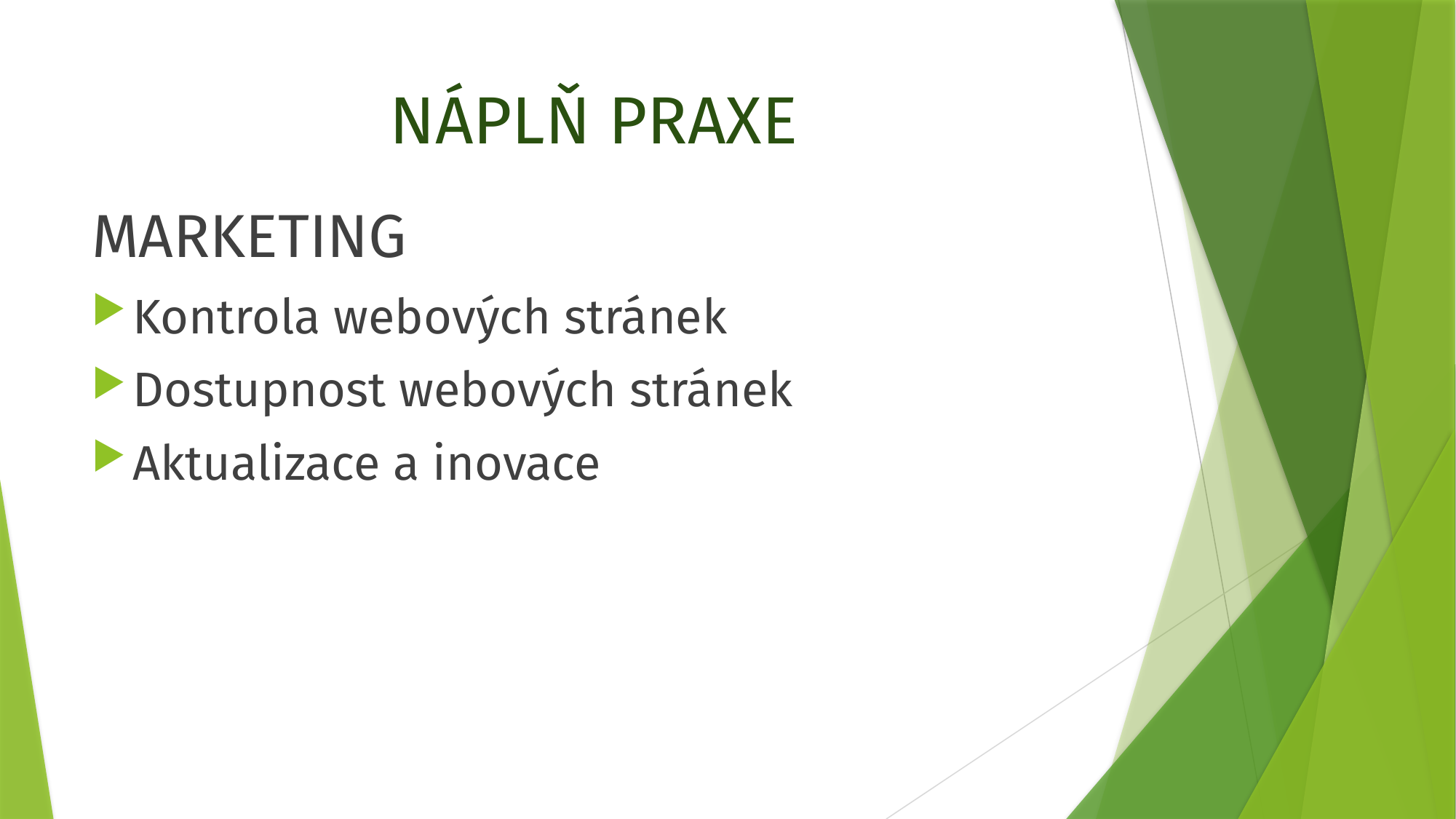

# NÁPLŇ PRAXE
MARKETING
Kontrola webových stránek
Dostupnost webových stránek
Aktualizace a inovace